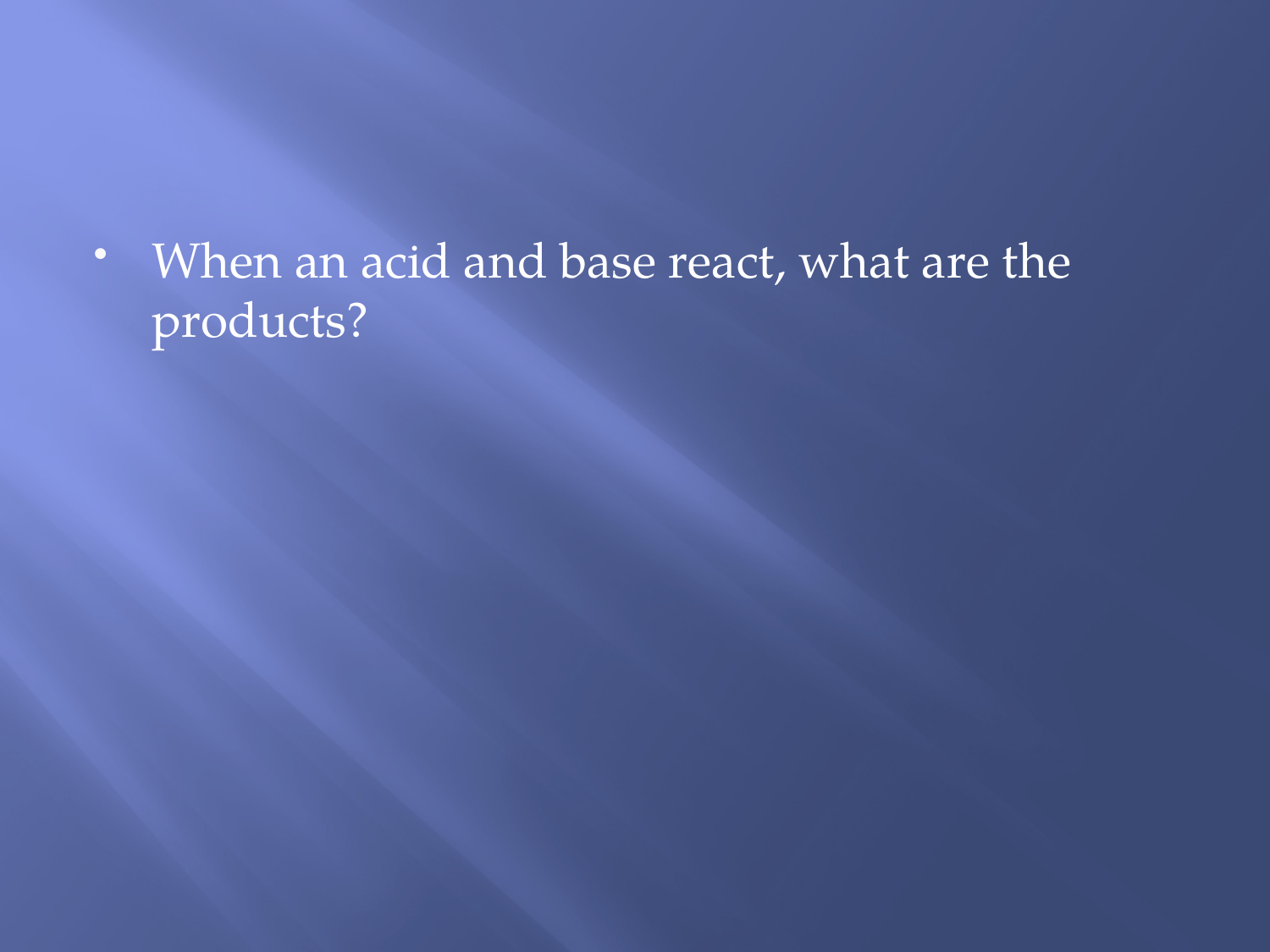

#
When an acid and base react, what are the products?